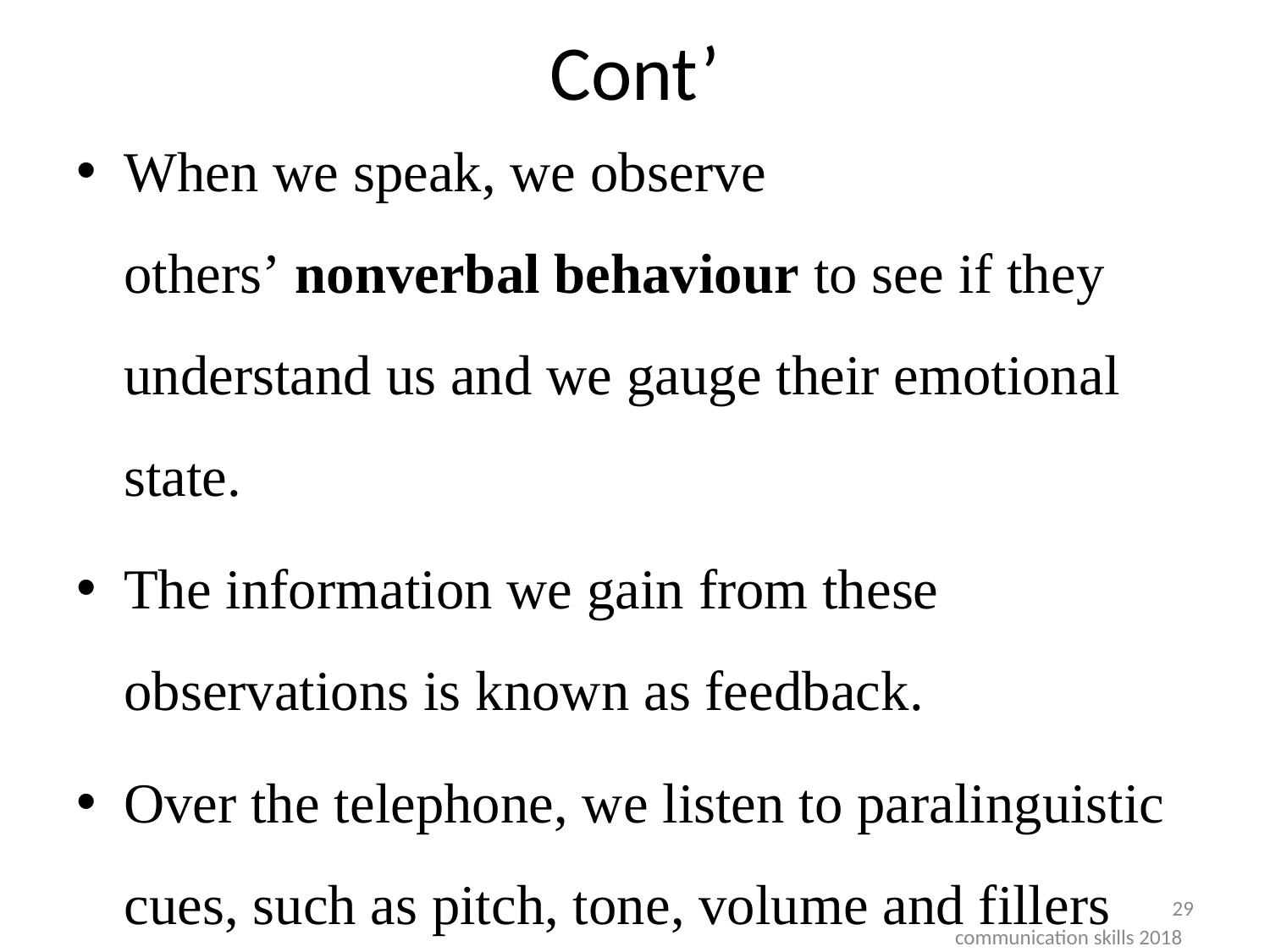

# Cont’
When we speak, we observe others’ nonverbal behaviour to see if they understand us and we gauge their emotional state.
The information we gain from these observations is known as feedback.
Over the telephone, we listen to paralinguistic cues, such as pitch, tone, volume and fillers (i.e., “um,” “uh,” “er,” “like,” and so on).
29
communication skills 2018